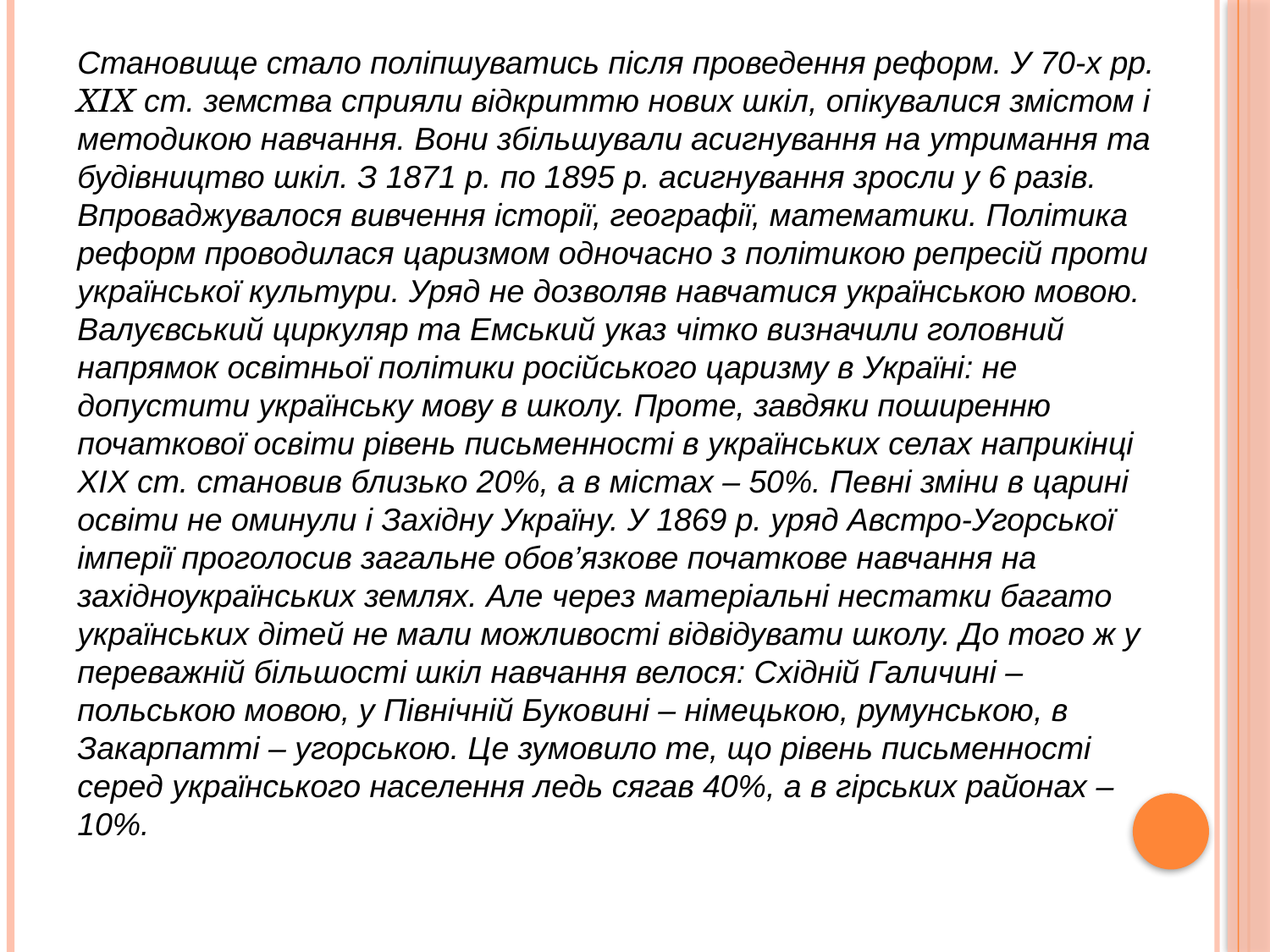

Становище стало поліпшуватись після проведення реформ. У 70-х рр. XIX ст. земства сприяли відкриттю нових шкіл, опікувалися змістом і методикою навчання. Вони збільшували асигнування на утримання та будівництво шкіл. З 1871 р. по 1895 р. асигнування зросли у 6 разів. Впроваджувалося вивчення історії, географії, математики. Політика реформ проводилася царизмом одночасно з політикою репресій проти української культури. Уряд не дозволяв навчатися українською мовою. Валуєвський циркуляр та Емський указ чітко визначили головний напрямок освітньої політики російського царизму в Україні: не допустити українську мову в школу. Проте, завдяки поширенню початкової освіти рівень письменності в українських селах наприкінці ХІХ ст. становив близько 20%, а в містах – 50%. Певні зміни в царині освіти не оминули і Західну Україну. У 1869 р. уряд Австро-Угорської імперії проголосив загальне обов’язкове початкове навчання на західноукраїнських землях. Але через матеріальні нестатки багато українських дітей не мали можливості відвідувати школу. До того ж у переважній більшості шкіл навчання велося: Східній Галичині – польською мовою, у Північній Буковині – німецькою, румунською, в Закарпатті – угорською. Це зумовило те, що рівень письменності серед українського населення ледь сягав 40%, а в гірських районах – 10%.